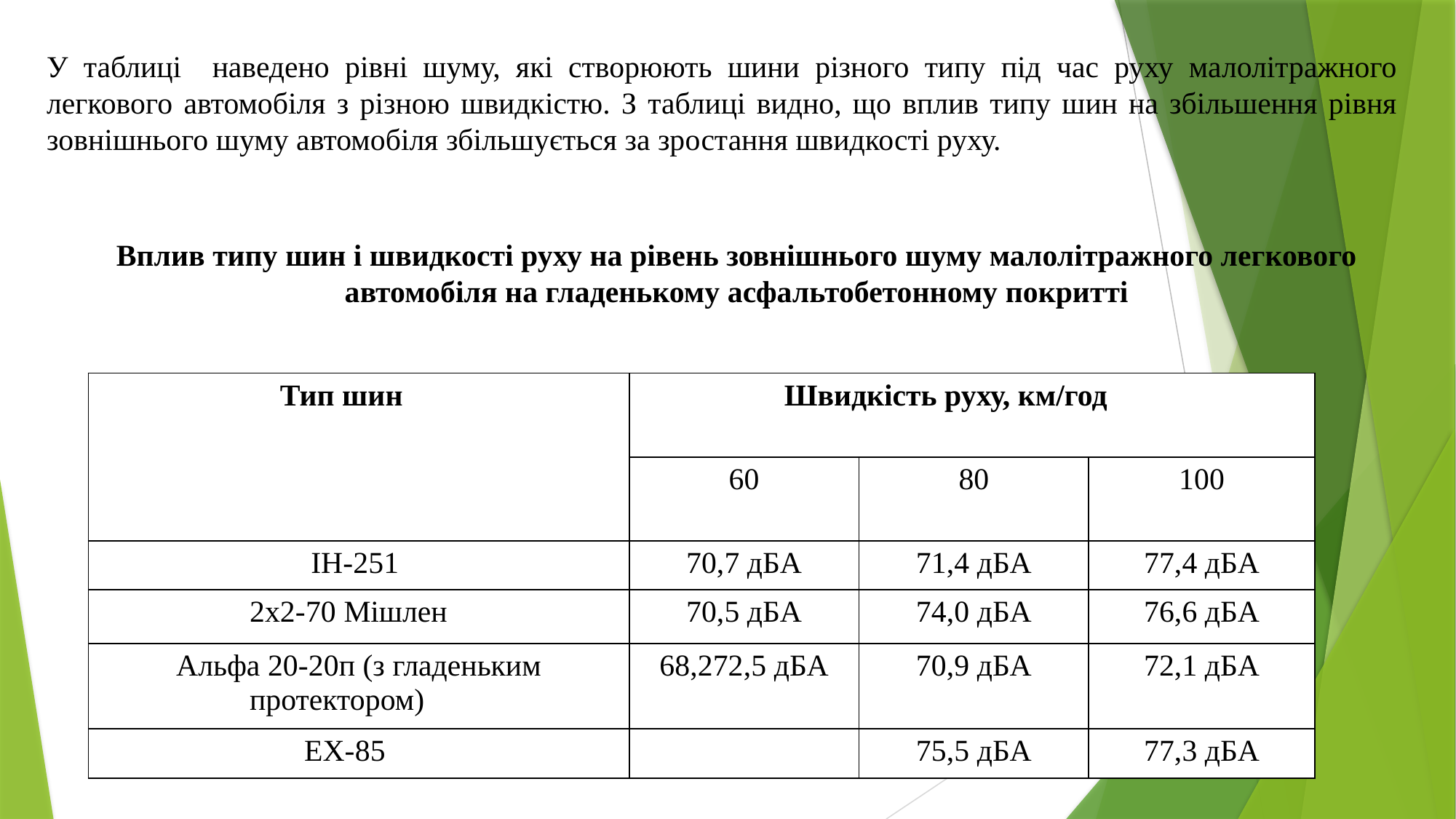

У таблиці  наведено рівні шуму, які створюють шини різного типу під час руху малолітражного легкового автомобіля з різною швидкістю. З таблиці видно, що вплив типу шин на збільшення рівня зовнішнього шуму автомобіля збільшується за зростання швидкості руху.
Вплив типу шин і швидкості руху на рівень зовнішнього шуму малолітражного легкового автомобіля на гладенькому асфальтобетонному покритті
| Тип шин | Швидкість руху, км/год |  |  |
| --- | --- | --- | --- |
|  | 60 | 80 | 100 |
| ІН-251 | 70,7 дБА | 71,4 дБА | 77,4 дБА |
| 2x2-70 Мішлен | 70,5 дБА | 74,0 дБА | 76,6 дБА |
| Альфа 20-20п (з гладеньким протектором) | 68,272,5 дБА | 70,9 дБА | 72,1 дБА |
| ЕХ-85 |  | 75,5 дБА | 77,3 дБА |